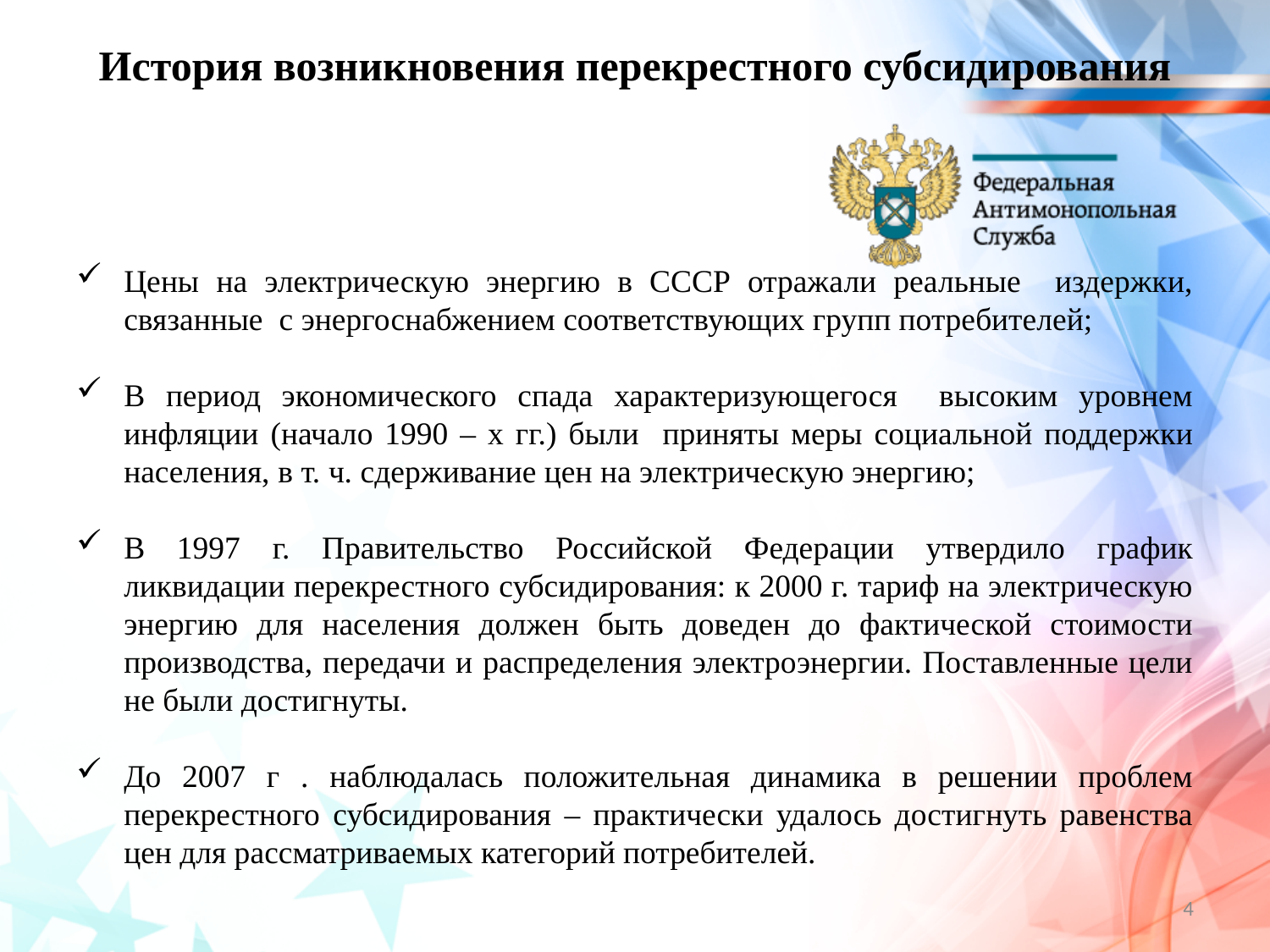

# История возникновения перекрестного субсидирования
Цены на электрическую энергию в СССР отражали реальные  издержки, связанные  с энергоснабжением соответствующих групп потребителей;

В период экономического спада характеризующегося  высоким уровнем инфляции (начало 1990 – х гг.) были  приняты меры социальной поддержки населения, в т. ч. сдерживание цен на электрическую энергию;

В 1997 г. Правительство Российской Федерации утвердило график ликвидации перекрестного субсидирования: к 2000 г. тариф на электрическую энергию для населения должен быть доведен до фактической стоимости производства, передачи и распределения электроэнергии. Поставленные цели не были достигнуты.

До 2007 г . наблюдалась положительная динамика в решении проблем перекрестного субсидирования – практически удалось достигнуть равенства цен для рассматриваемых категорий потребителей.
4